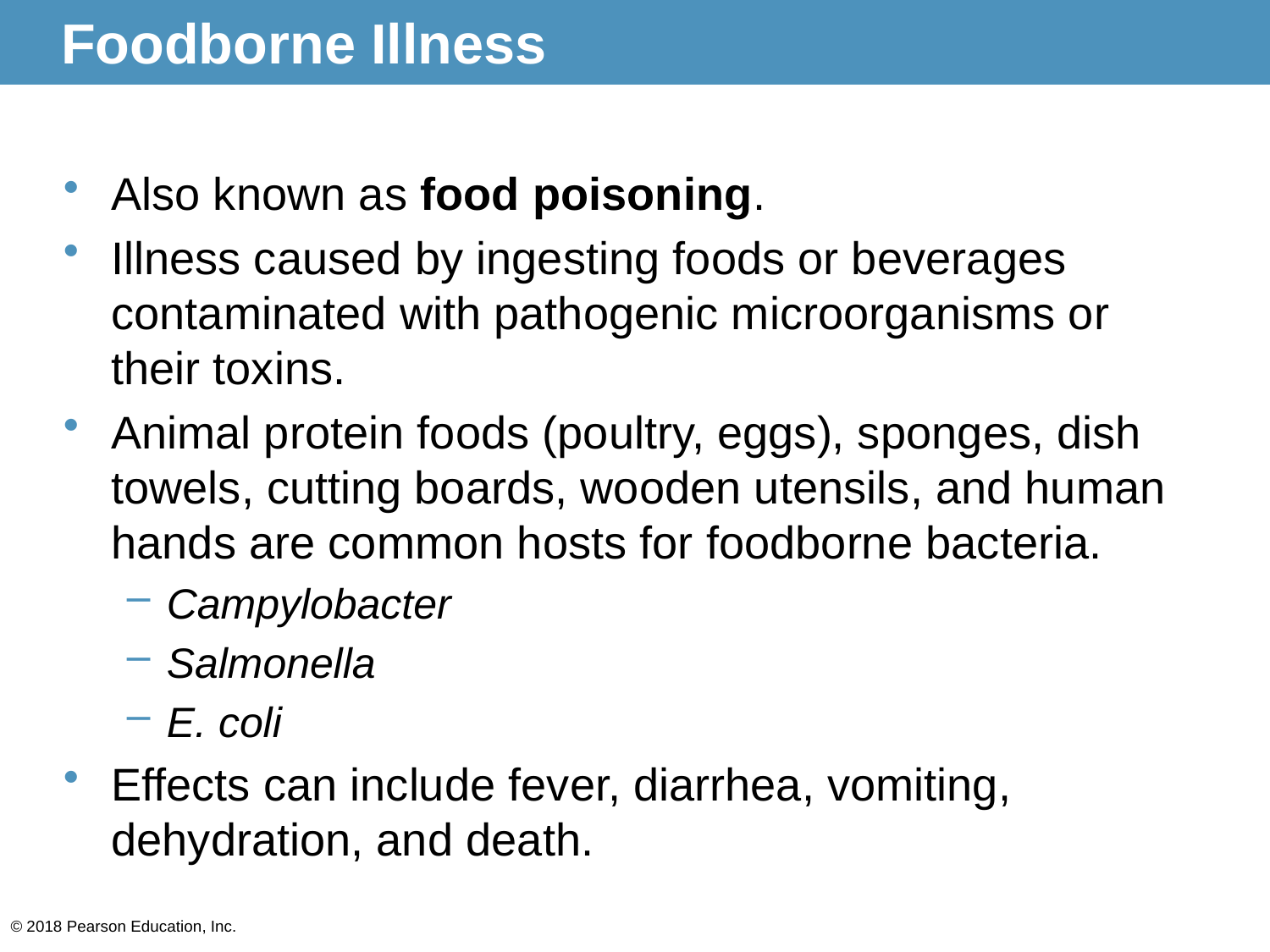

# Foodborne Illness
Also known as food poisoning.
Illness caused by ingesting foods or beverages contaminated with pathogenic microorganisms or their toxins.
Animal protein foods (poultry, eggs), sponges, dish towels, cutting boards, wooden utensils, and human hands are common hosts for foodborne bacteria.
Campylobacter
Salmonella
E. coli
Effects can include fever, diarrhea, vomiting, dehydration, and death.